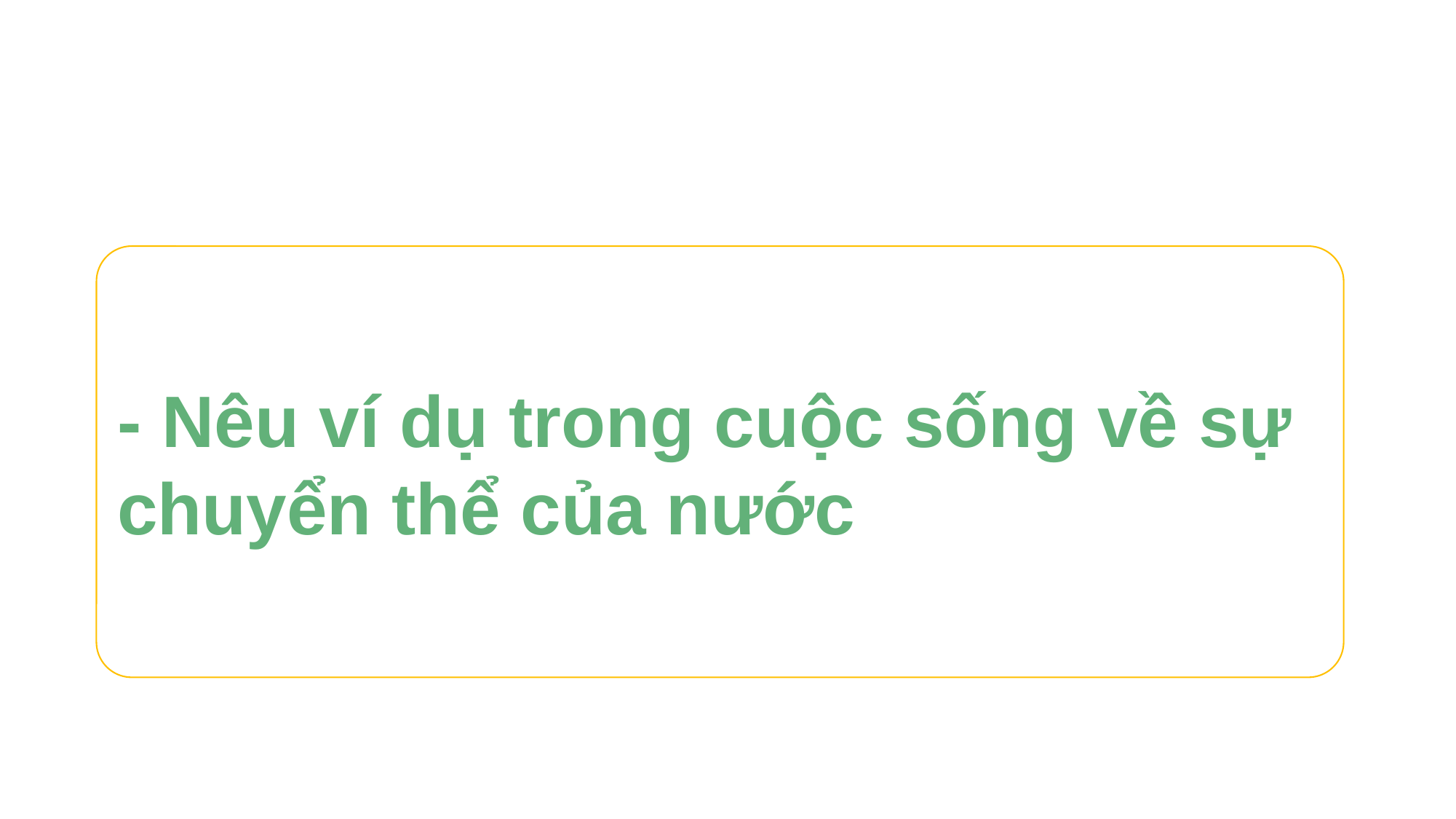

- Nêu ví dụ trong cuộc sống về sự chuyển thể của nước